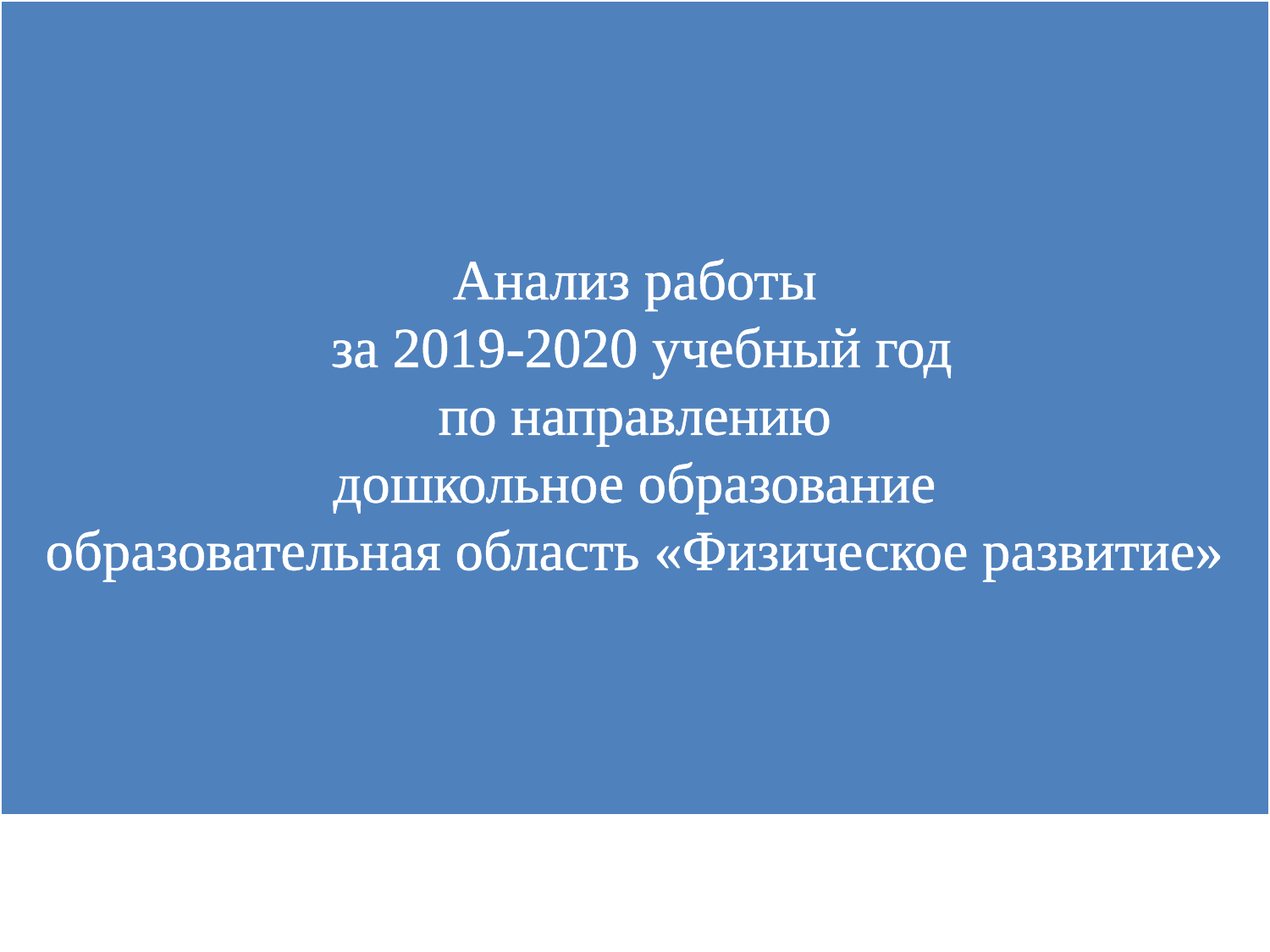

Анализ работы
 за 2019-2020 учебный год
по направлению
дошкольное образование
образовательная область «Физическое развитие»

#